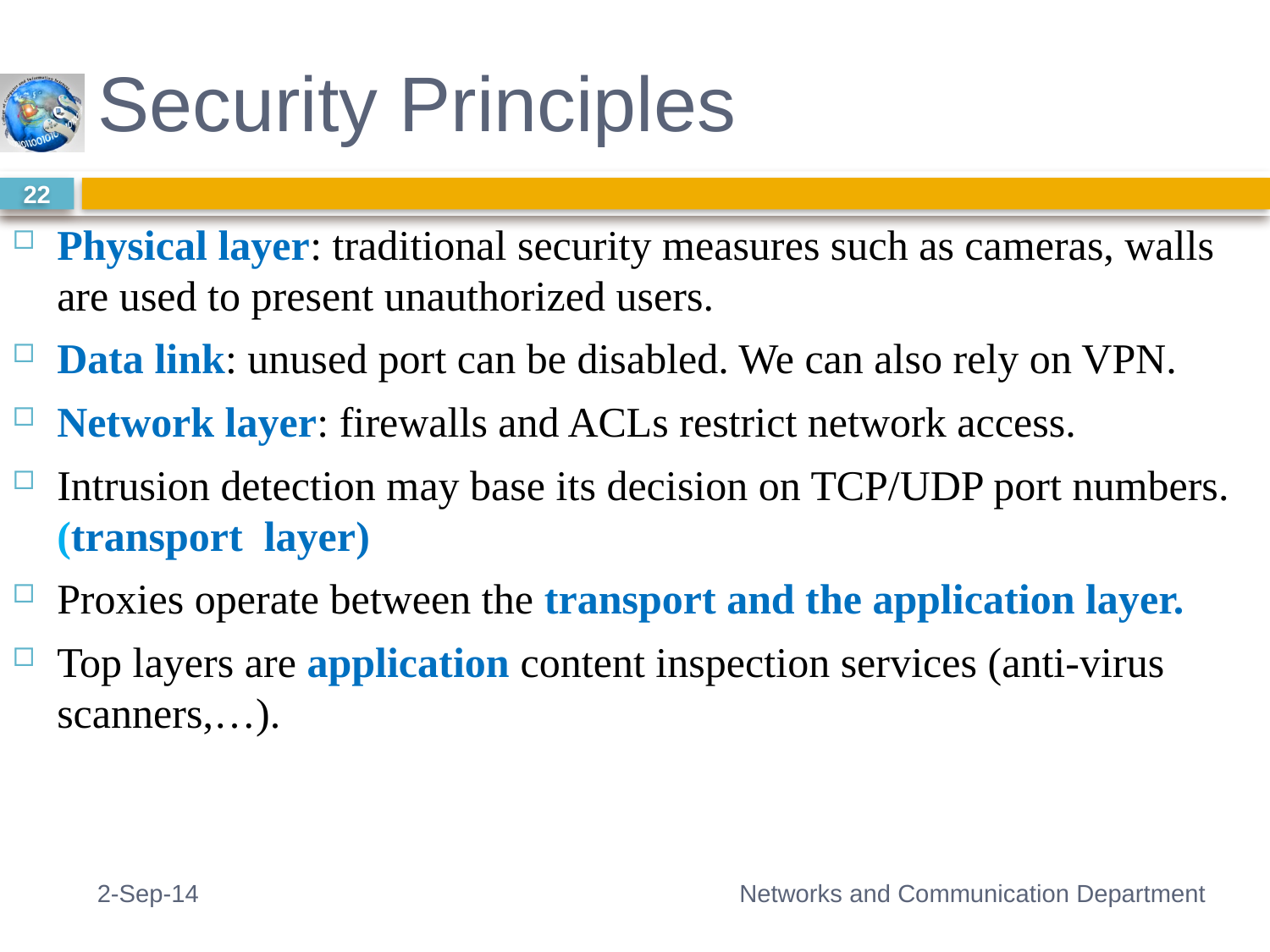

# Security Principles
22
Physical layer: traditional security measures such as cameras, walls are used to present unauthorized users.
Data link: unused port can be disabled. We can also rely on VPN.
Network layer: firewalls and ACLs restrict network access.
Intrusion detection may base its decision on TCP/UDP port numbers.(transport  layer)
Proxies operate between the transport and the application layer.
Top layers are application content inspection services (anti-virus scanners,…).
2-Sep-14
Networks and Communication Department